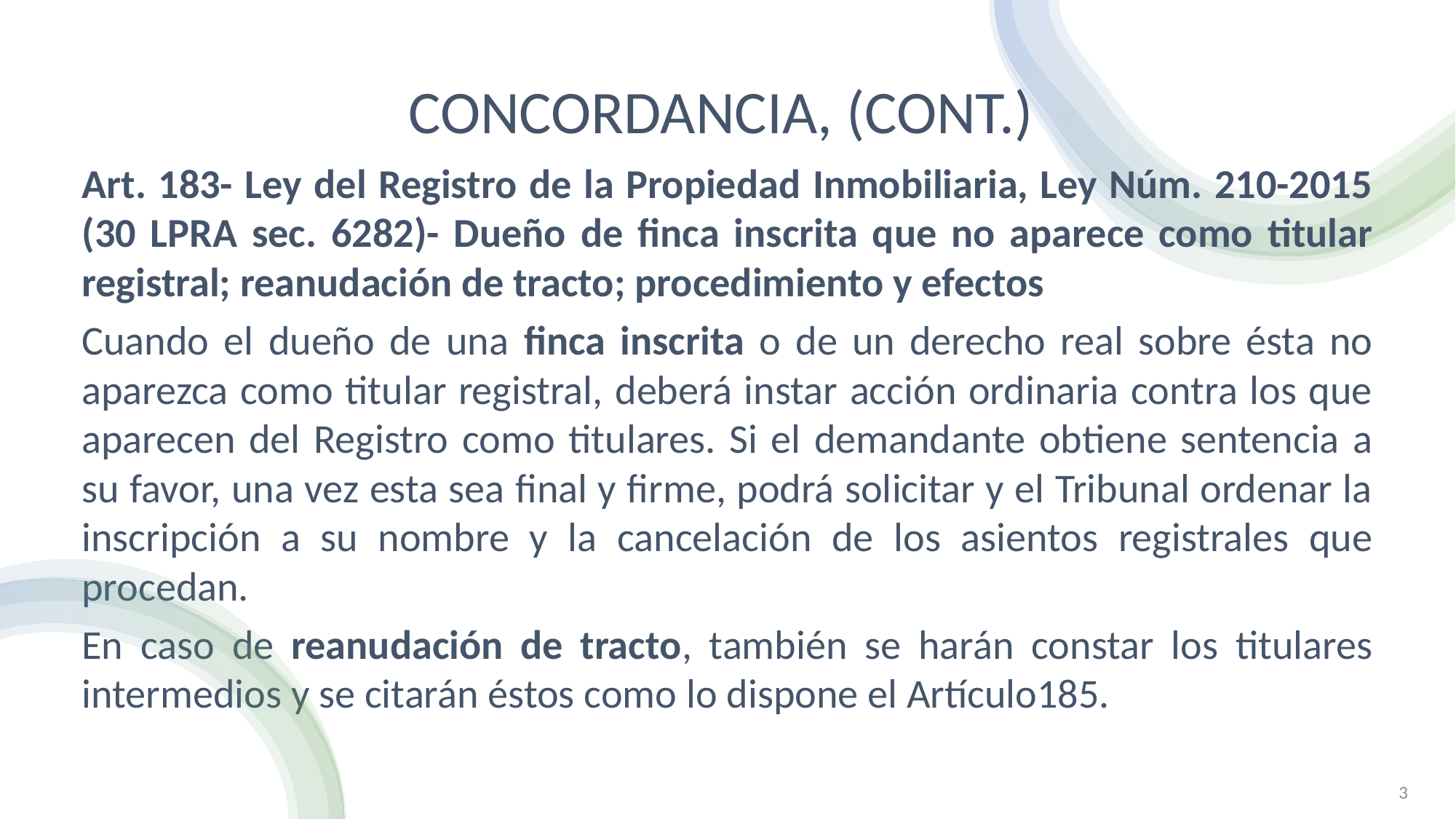

# Concordancia, (cont.)
Art. 183- Ley del Registro de la Propiedad Inmobiliaria, Ley Núm. 210-2015 (30 LPRA sec. 6282)- Dueño de finca inscrita que no aparece como titular registral; reanudación de tracto; procedimiento y efectos
Cuando el dueño de una finca inscrita o de un derecho real sobre ésta no aparezca como titular registral, deberá instar acción ordinaria contra los que aparecen del Registro como titulares. Si el demandante obtiene sentencia a su favor, una vez esta sea final y firme, podrá solicitar y el Tribunal ordenar la inscripción a su nombre y la cancelación de los asientos registrales que procedan.
En caso de reanudación de tracto, también se harán constar los titulares intermedios y se citarán éstos como lo dispone el Artículo185.

MAYRA HUERGO CARDOSO (C)
3